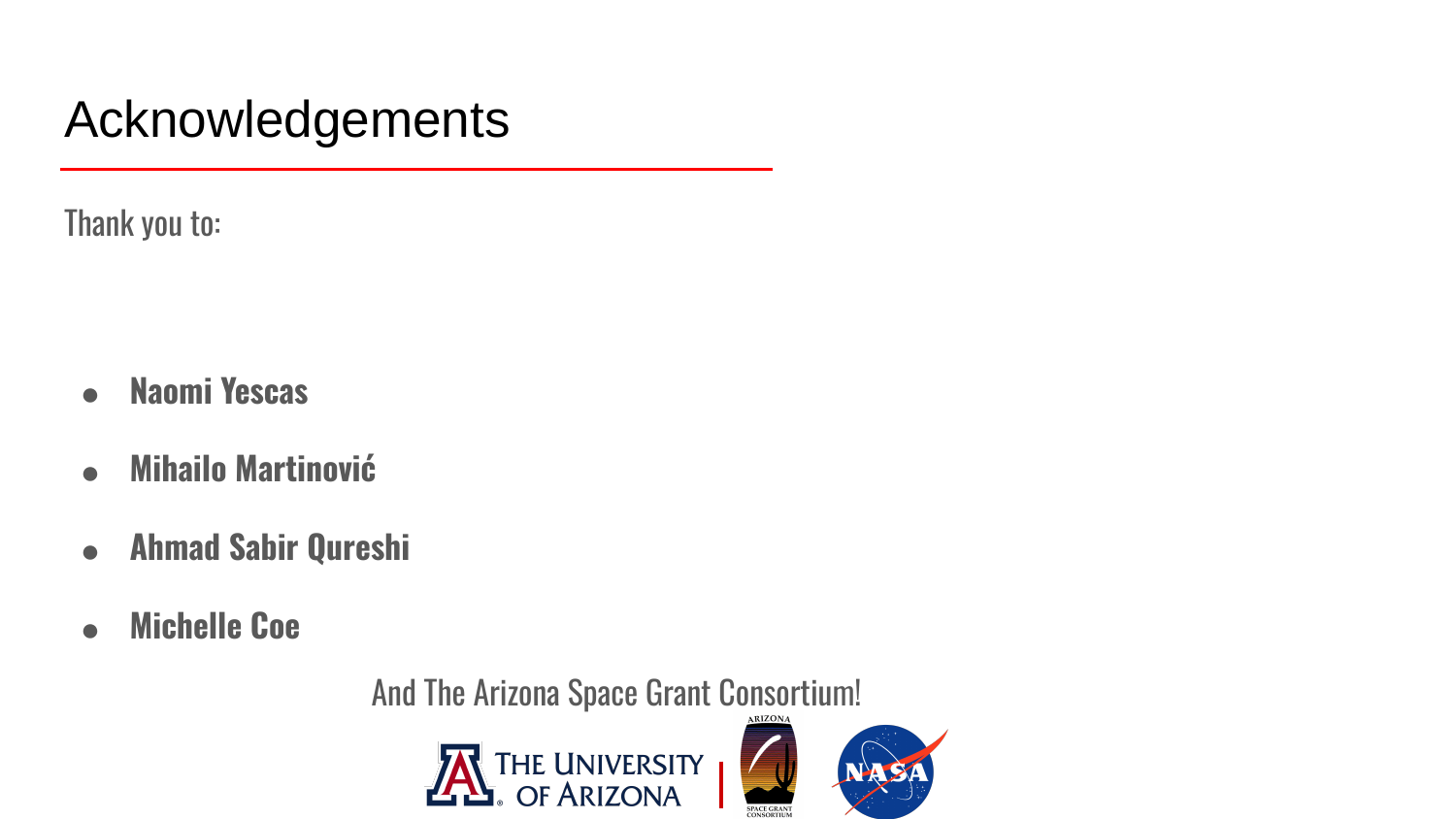

# Acknowledgements
Thank you to:

Naomi Yescas
Mihailo Martinović
Ahmad Sabir Qureshi
Michelle Coe
      And The Arizona Space Grant Consortium!